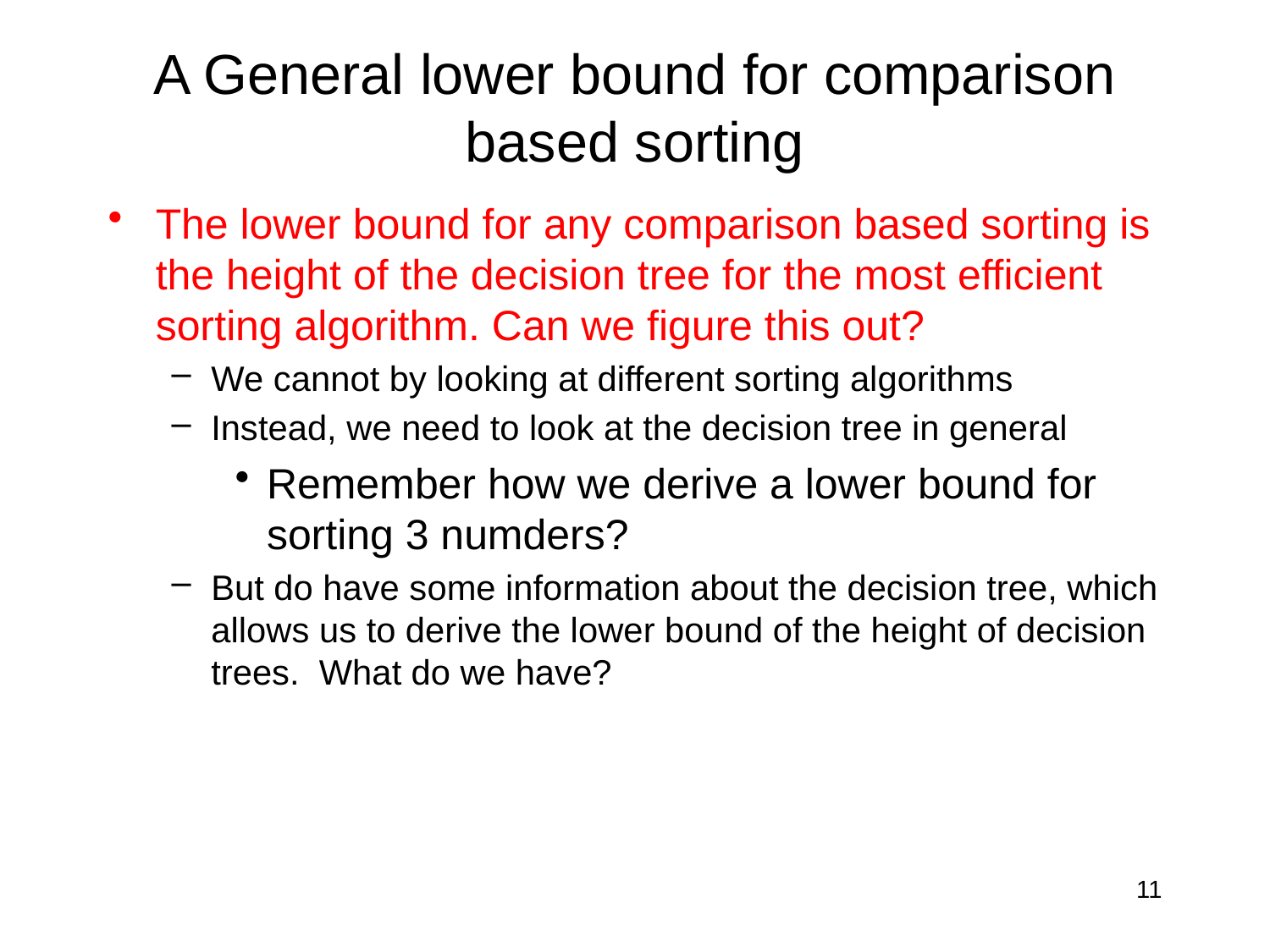

# A General lower bound for comparison based sorting
The lower bound for any comparison based sorting is the height of the decision tree for the most efficient sorting algorithm. Can we figure this out?
We cannot by looking at different sorting algorithms
Instead, we need to look at the decision tree in general
Remember how we derive a lower bound for sorting 3 numders?
But do have some information about the decision tree, which allows us to derive the lower bound of the height of decision trees.  What do we have?
11